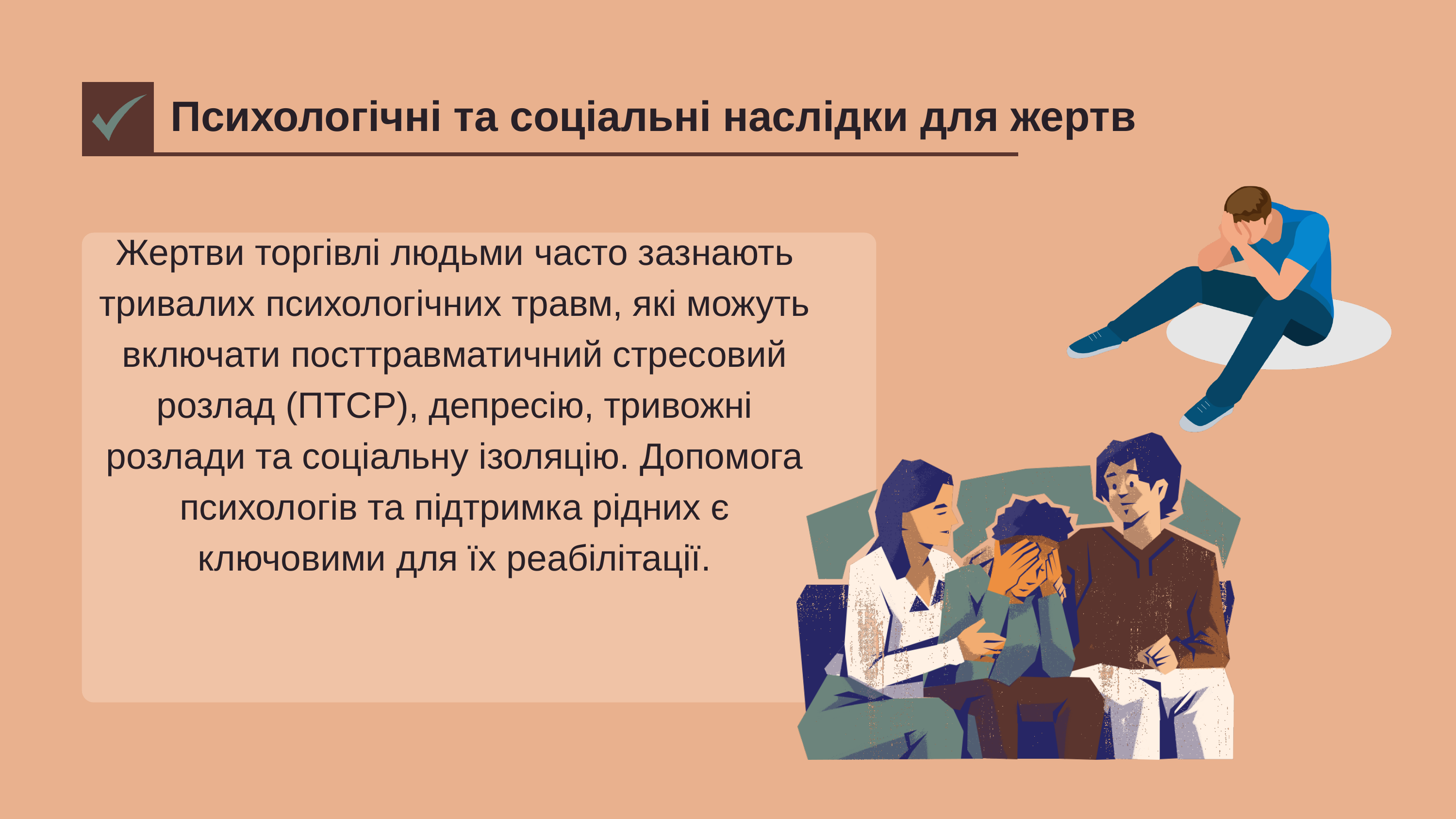

Психологічні та соціальні наслідки для жертв

Жертви торгівлі людьми часто зазнають тривалих психологічних травм, які можуть включати посттравматичний стресовий розлад (ПТСР), депресію, тривожні розлади та соціальну ізоляцію. Допомога психологів та підтримка рідних є ключовими для їх реабілітації.